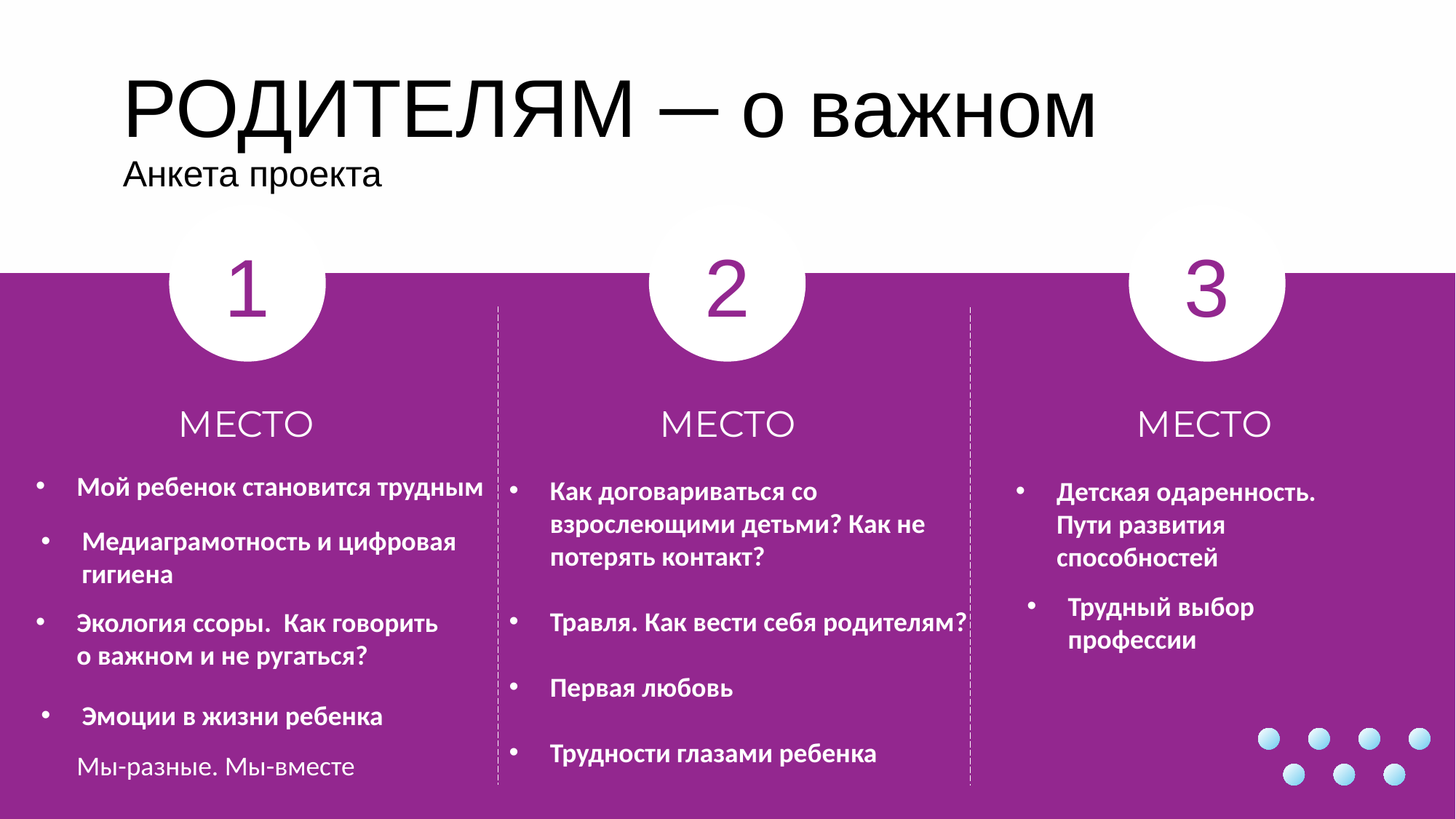

РОДИТЕЛЯМ ─ о важном
Анкета проекта

1
2
3
МЕСТО

МЕСТО
МЕСТО

Как договариваться со взрослеющими детьми? Как не потерять контакт?

Травля. Как вести себя родителям?

Первая любовь

Трудности глазами ребенка

Детская одаренность. Пути развития способностей
Мой ребенок становится трудным
Медиаграмотность и цифровая гигиена

Трудный выбор профессии
Экология ссоры.  Как говорить о важном и не ругаться?

Эмоции в жизни ребенка

Мы-разные. Мы-вместе